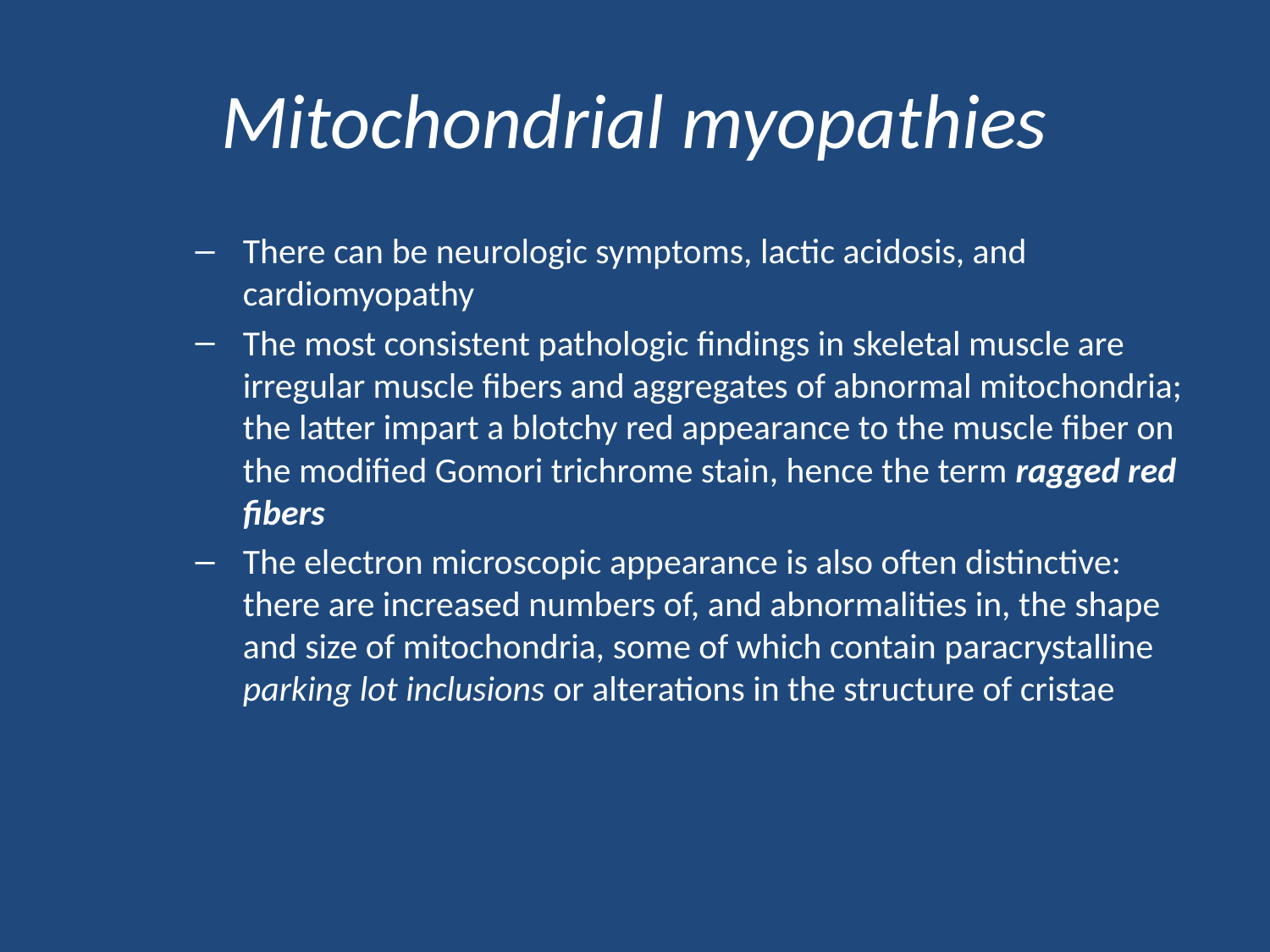

# Mitochondrial myopathies
There can be neurologic symptoms, lactic acidosis, and cardiomyopathy
The most consistent pathologic findings in skeletal muscle are irregular muscle fibers and aggregates of abnormal mitochondria; the latter impart a blotchy red appearance to the muscle fiber on the modified Gomori trichrome stain, hence the term ragged red fibers
The electron microscopic appearance is also often distinctive: there are increased numbers of, and abnormalities in, the shape and size of mitochondria, some of which contain paracrystalline parking lot inclusions or alterations in the structure of cristae